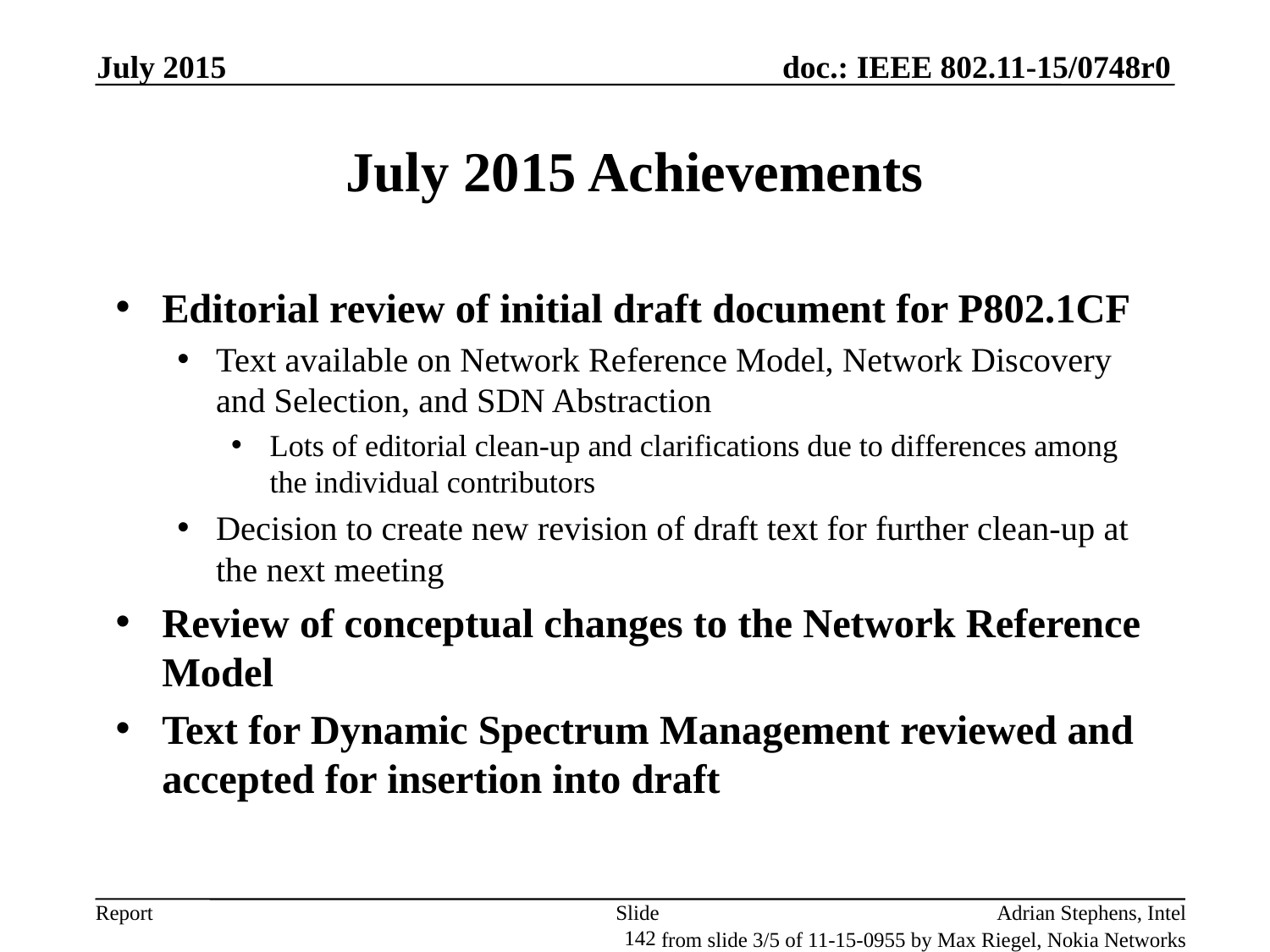

July 2015
# July 2015 Achievements
Editorial review of initial draft document for P802.1CF
Text available on Network Reference Model, Network Discovery and Selection, and SDN Abstraction
Lots of editorial clean-up and clarifications due to differences among the individual contributors
Decision to create new revision of draft text for further clean-up at the next meeting
Review of conceptual changes to the Network Reference Model
Text for Dynamic Spectrum Management reviewed and accepted for insertion into draft
Slide 142
Adrian Stephens, Intel
from slide 3/5 of 11-15-0955 by Max Riegel, Nokia Networks